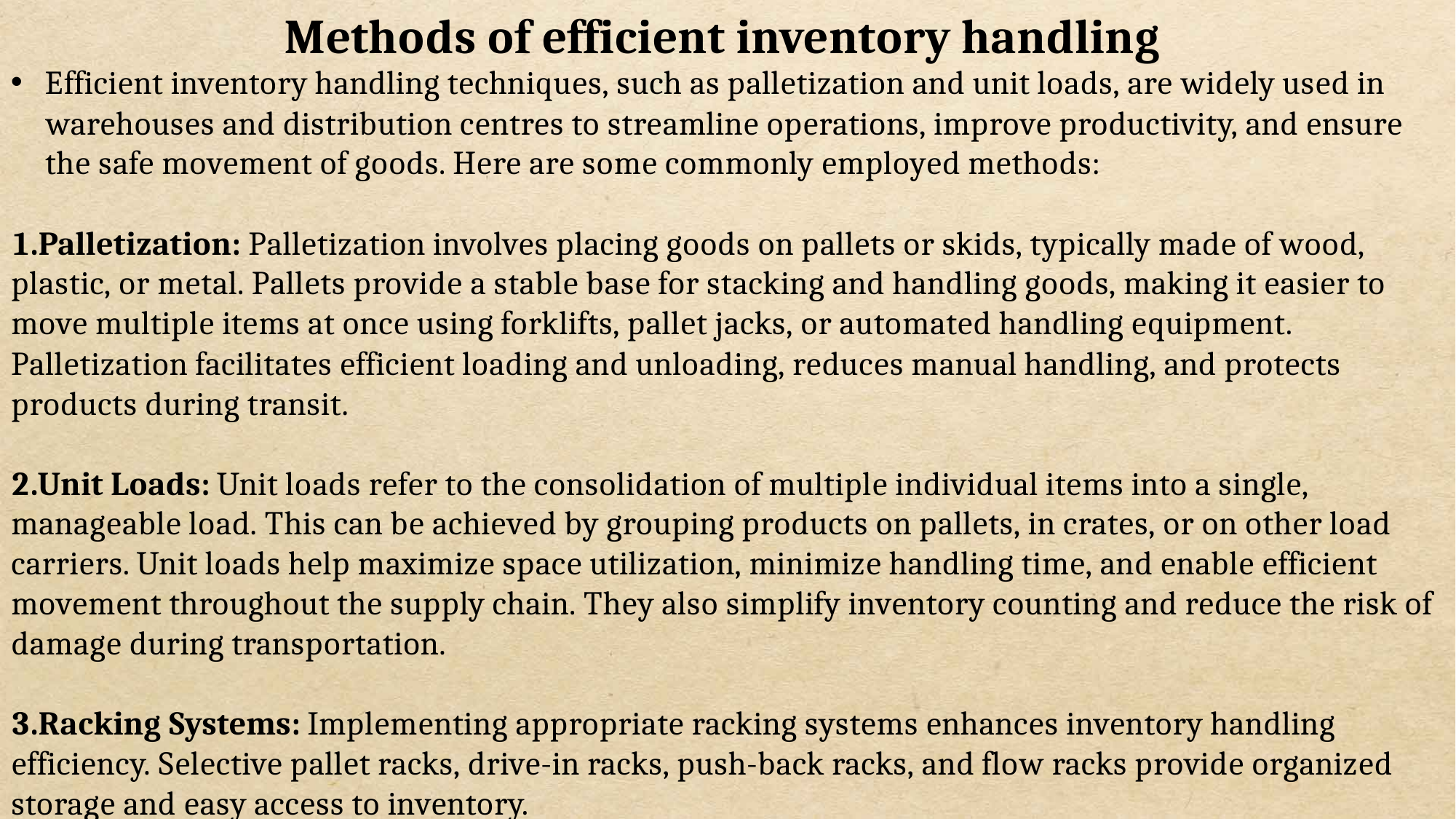

Methods of efficient inventory handling
Efficient inventory handling techniques, such as palletization and unit loads, are widely used in warehouses and distribution centres to streamline operations, improve productivity, and ensure the safe movement of goods. Here are some commonly employed methods:

Palletization: Palletization involves placing goods on pallets or skids, typically made of wood, plastic, or metal. Pallets provide a stable base for stacking and handling goods, making it easier to move multiple items at once using forklifts, pallet jacks, or automated handling equipment. Palletization facilitates efficient loading and unloading, reduces manual handling, and protects products during transit.

Unit Loads: Unit loads refer to the consolidation of multiple individual items into a single, manageable load. This can be achieved by grouping products on pallets, in crates, or on other load carriers. Unit loads help maximize space utilization, minimize handling time, and enable efficient movement throughout the supply chain. They also simplify inventory counting and reduce the risk of damage during transportation.

Racking Systems: Implementing appropriate racking systems enhances inventory handling efficiency. Selective pallet racks, drive-in racks, push-back racks, and flow racks provide organized storage and easy access to inventory.